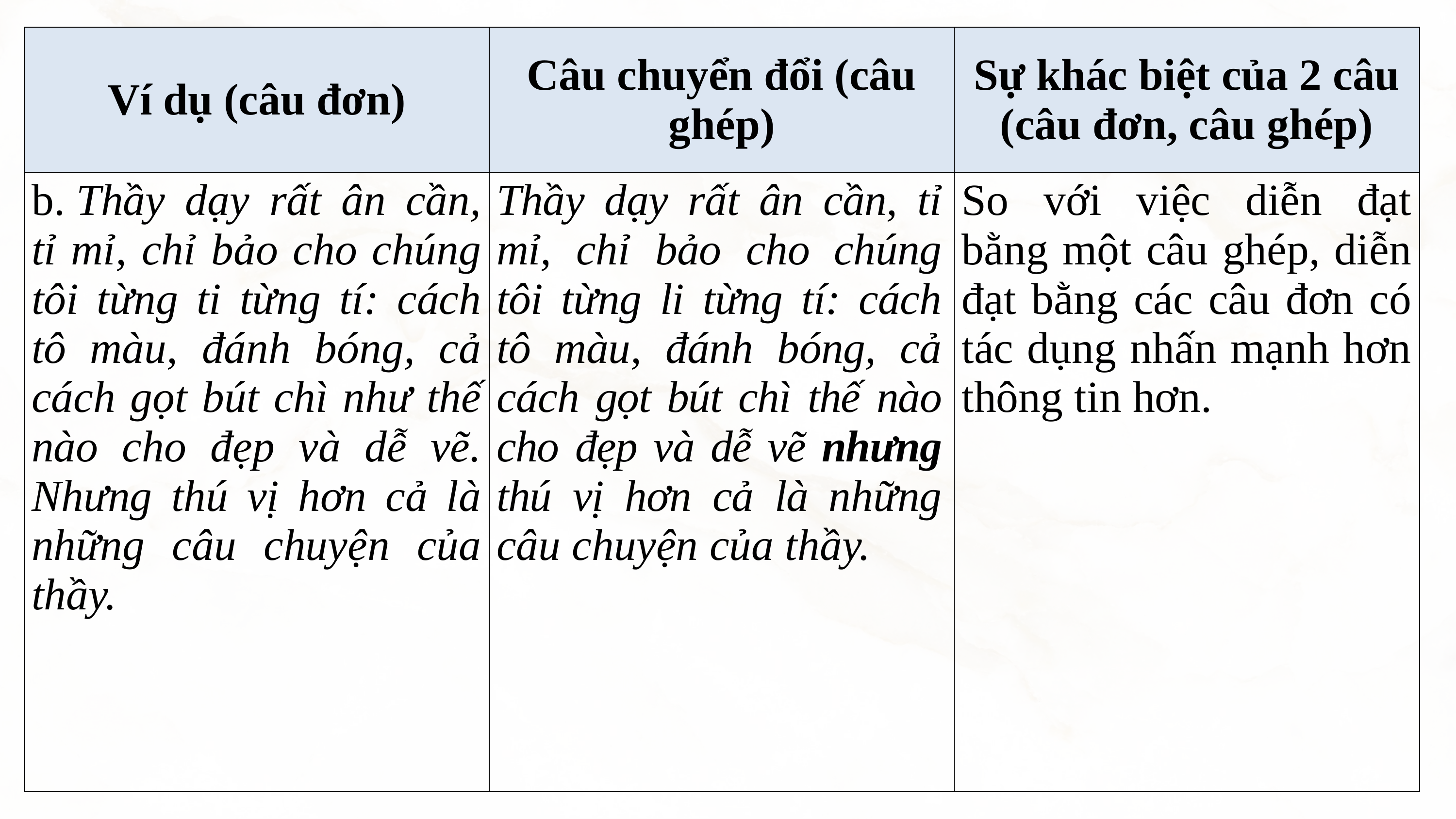

| Ví dụ (câu đơn) | Câu chuyển đổi (câu ghép) | Sự khác biệt của 2 câu (câu đơn, câu ghép) |
| --- | --- | --- |
| b. Thầy dạy rất ân cần, tỉ mỉ, chỉ bảo cho chúng tôi từng ti từng tí: cách tô màu, đánh bóng, cả cách gọt bút chì như thế nào cho đẹp và dễ vẽ. Nhưng thú vị hơn cả là những câu chuyện của thầy. | Thầy dạy rất ân cần, tỉ mỉ, chỉ bảo cho chúng tôi từng li từng tí: cách tô màu, đánh bóng, cả cách gọt bút chì thế nào cho đẹp và dễ vẽ nhưng thú vị hơn cả là những câu chuyện của thầy. | So với việc diễn đạt bằng một câu ghép, diễn đạt bằng các câu đơn có tác dụng nhấn mạnh hơn thông tin hơn. |